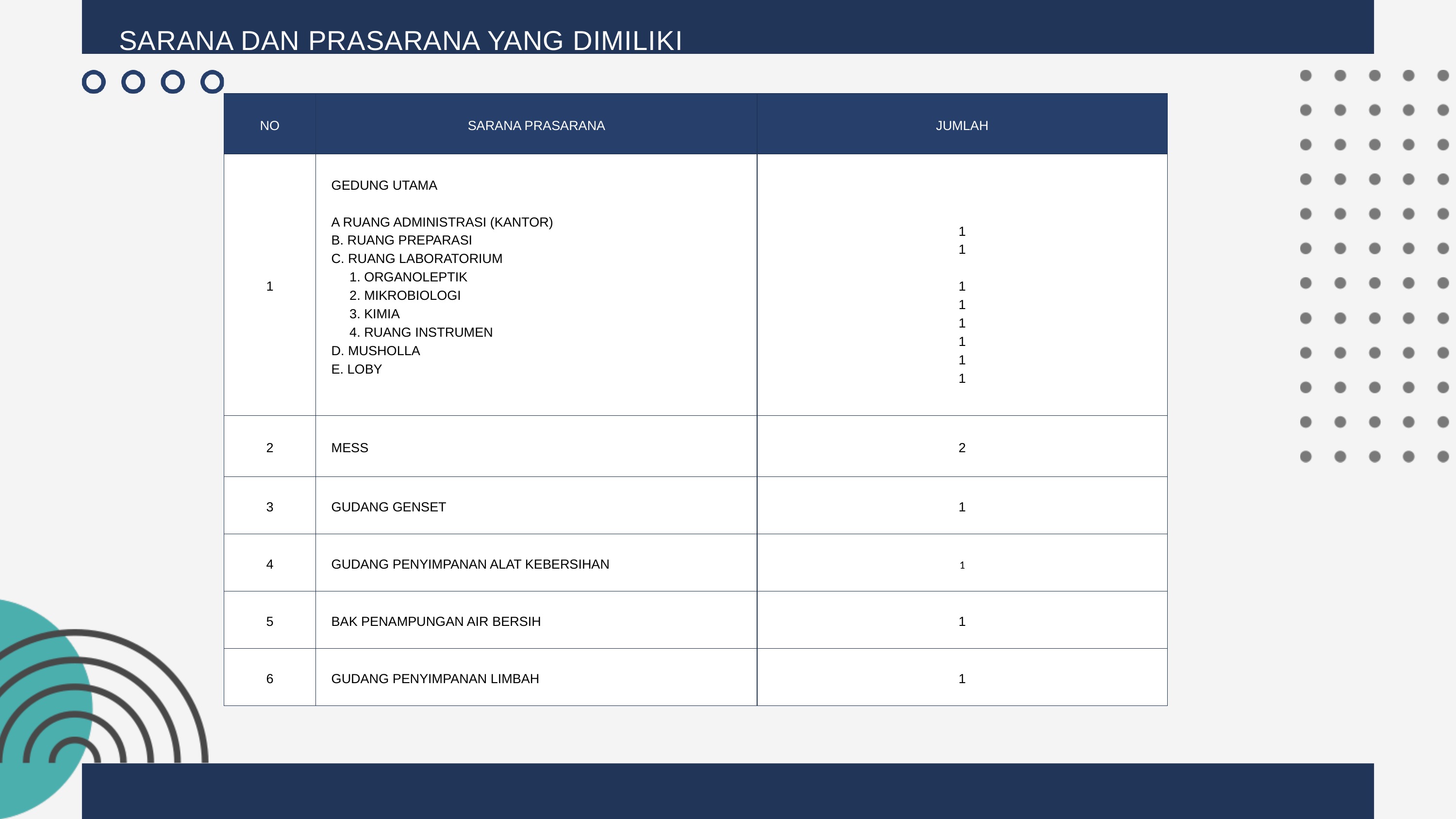

SARANA DAN PRASARANA YANG DIMILIKI

| NO | SARANA PRASARANA | JUMLAH |
| --- | --- | --- |
| 1 | GEDUNG UTAMA A RUANG ADMINISTRASI (KANTOR) B. RUANG PREPARASI C. RUANG LABORATORIUM 1. ORGANOLEPTIK 2. MIKROBIOLOGI 3. KIMIA 4. RUANG INSTRUMEN D. MUSHOLLA E. LOBY | 1 1 1 1 1 1 1 1 |
| 2 | MESS | 2 |
| 3 | GUDANG GENSET | 1 |
| 4 | GUDANG PENYIMPANAN ALAT KEBERSIHAN | 1 |
| 5 | BAK PENAMPUNGAN AIR BERSIH | 1 |
| 6 | GUDANG PENYIMPANAN LIMBAH | 1 |